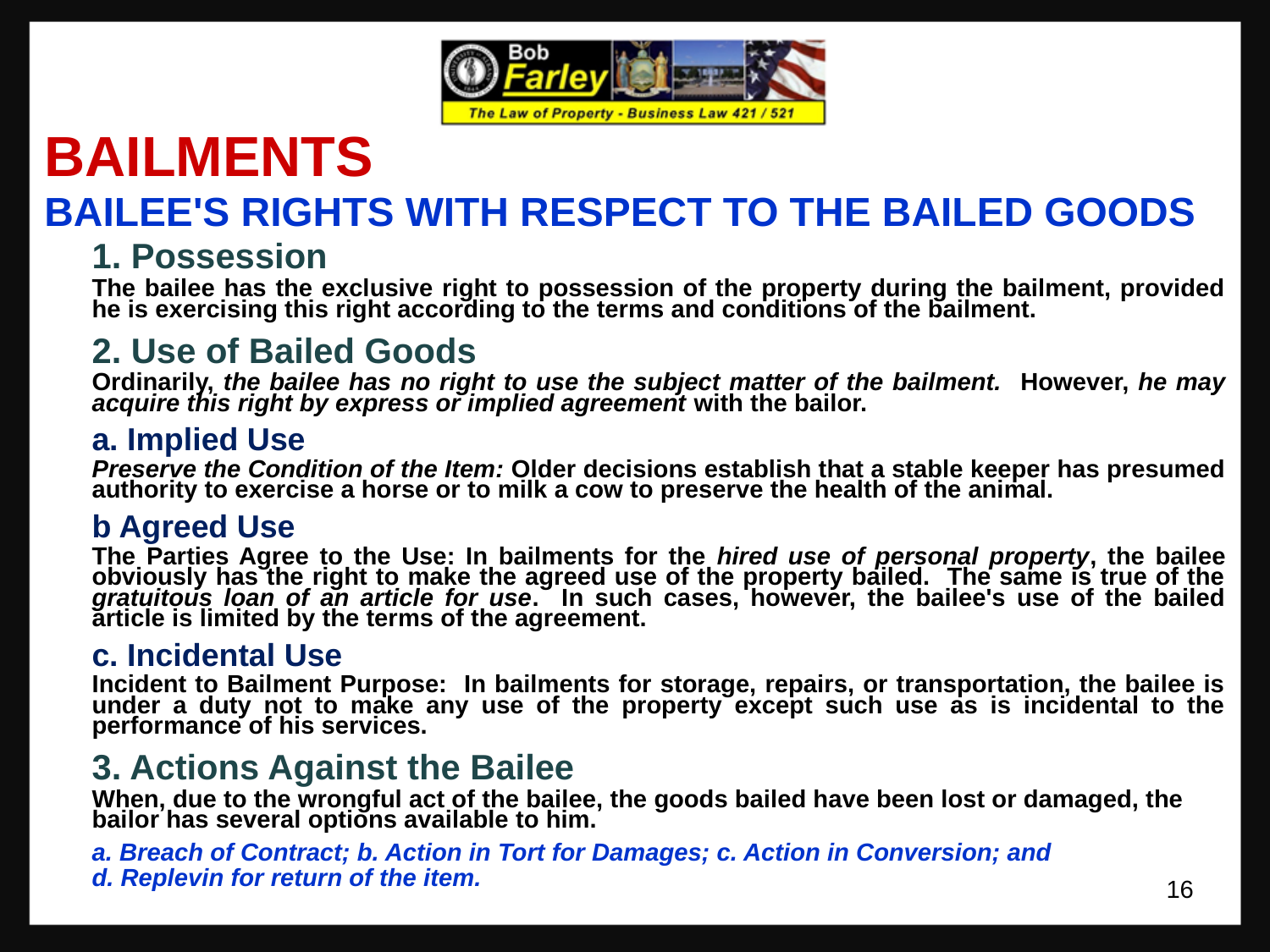

BAILMENTS
BAILEE'S RIGHTS WITH RESPECT TO THE BAILED GOODS
	1. Possession
	The bailee has the exclusive right to possession of the property during the bailment, provided he is exercising this right according to the terms and conditions of the bailment.

	2. Use of Bailed Goods
	Ordinarily, the bailee has no right to use the subject matter of the bailment.  However, he may acquire this right by express or implied agreement with the bailor.

	a. Implied Use
	Preserve the Condition of the Item: Older decisions establish that a stable keeper has presumed authority to exercise a horse or to milk a cow to preserve the health of the animal.

	b Agreed Use
	The Parties Agree to the Use: In bailments for the hired use of personal property, the bailee obviously has the right to make the agreed use of the property bailed.  The same is true of the gratuitous loan of an article for use.  In such cases, however, the bailee's use of the bailed article is limited by the terms of the agreement.

	c. Incidental Use
	Incident to Bailment Purpose:  In bailments for storage, repairs, or transportation, the bailee is under a duty not to make any use of the property except such use as is incidental to the performance of his services.

	3. Actions Against the Bailee
	When, due to the wrongful act of the bailee, the goods bailed have been lost or damaged, the bailor has several options available to him.

	a. Breach of Contract; b. Action in Tort for Damages; c. Action in Conversion; and
	d. Replevin for return of the item.

16